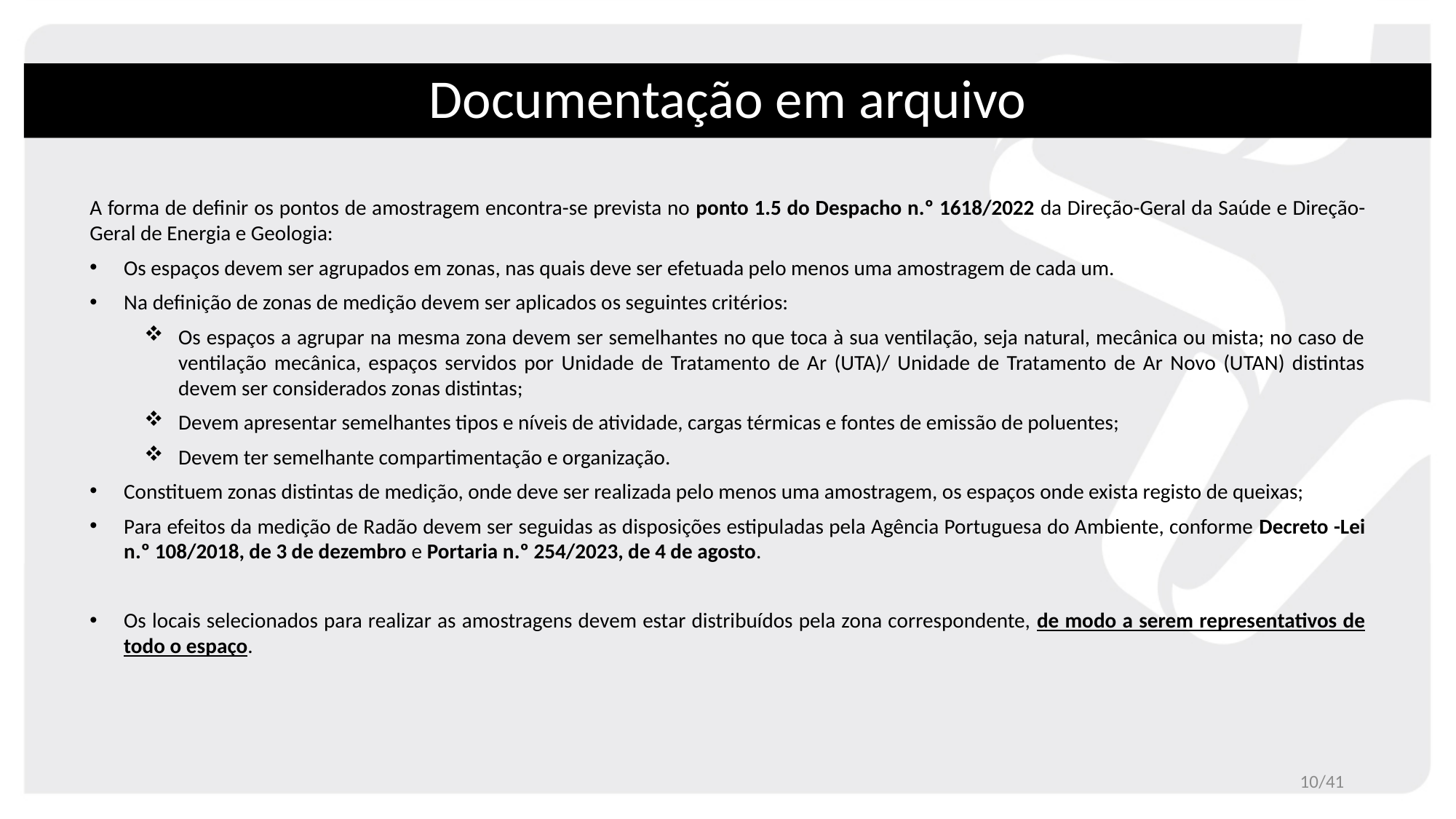

# Documentação em arquivo
A forma de definir os pontos de amostragem encontra-se prevista no ponto 1.5 do Despacho n.º 1618/2022 da Direção-Geral da Saúde e Direção-Geral de Energia e Geologia:
Os espaços devem ser agrupados em zonas, nas quais deve ser efetuada pelo menos uma amostragem de cada um.
Na definição de zonas de medição devem ser aplicados os seguintes critérios:
Os espaços a agrupar na mesma zona devem ser semelhantes no que toca à sua ventilação, seja natural, mecânica ou mista; no caso de ventilação mecânica, espaços servidos por Unidade de Tratamento de Ar (UTA)/ Unidade de Tratamento de Ar Novo (UTAN) distintas devem ser considerados zonas distintas;
Devem apresentar semelhantes tipos e níveis de atividade, cargas térmicas e fontes de emissão de poluentes;
Devem ter semelhante compartimentação e organização.
Constituem zonas distintas de medição, onde deve ser realizada pelo menos uma amostragem, os espaços onde exista registo de queixas;
Para efeitos da medição de Radão devem ser seguidas as disposições estipuladas pela Agência Portuguesa do Ambiente, conforme Decreto -Lei n.º 108/2018, de 3 de dezembro e Portaria n.º 254/2023, de 4 de agosto.

Os locais selecionados para realizar as amostragens devem estar distribuídos pela zona correspondente, de modo a serem representativos de todo o espaço.
10/41